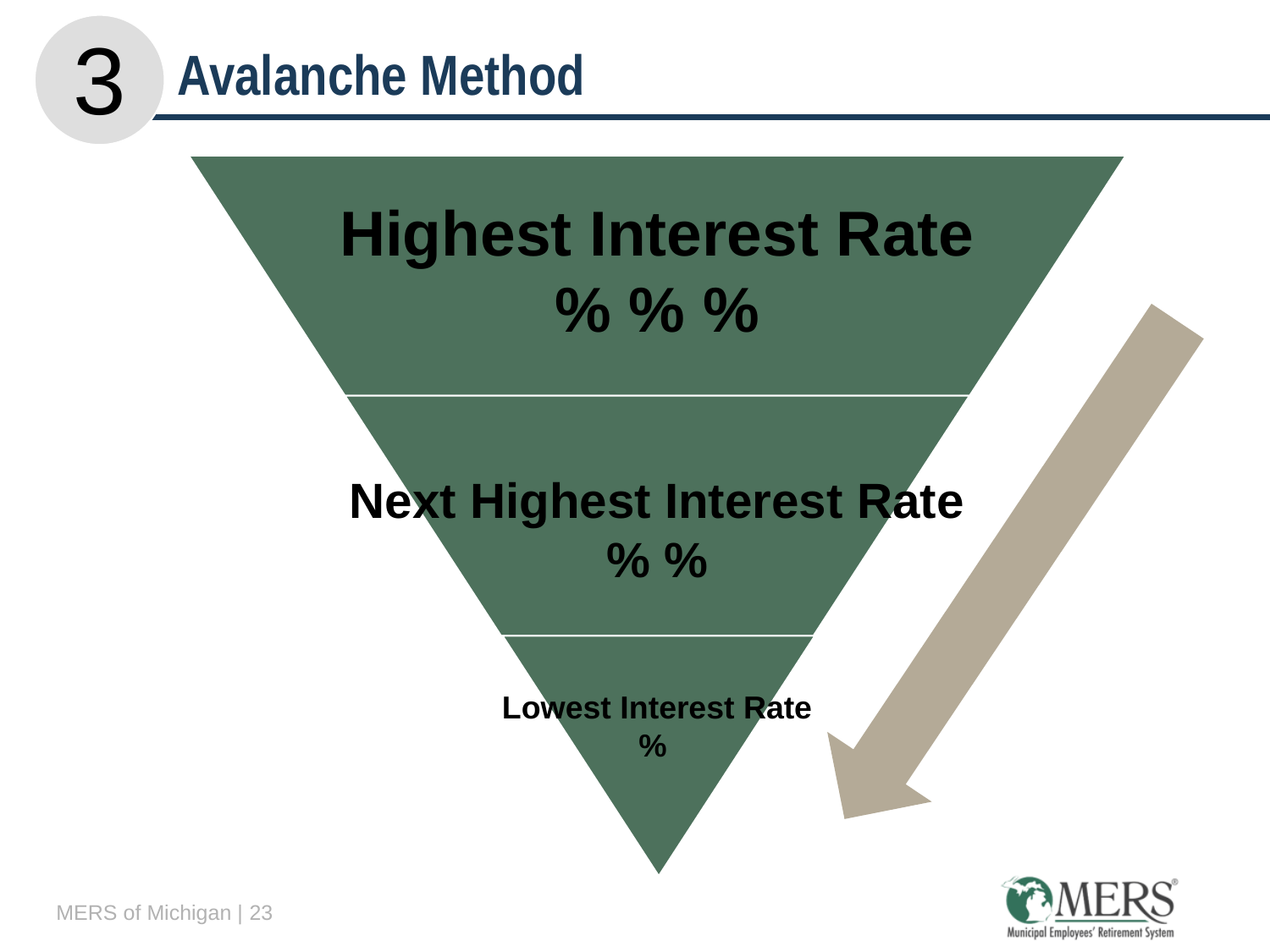

3

# Avalanche Method

Highest Interest Rate
% % %

Next Highest Interest Rate
% %
Lowest Interest Rate
%
MERS of Michigan | 23